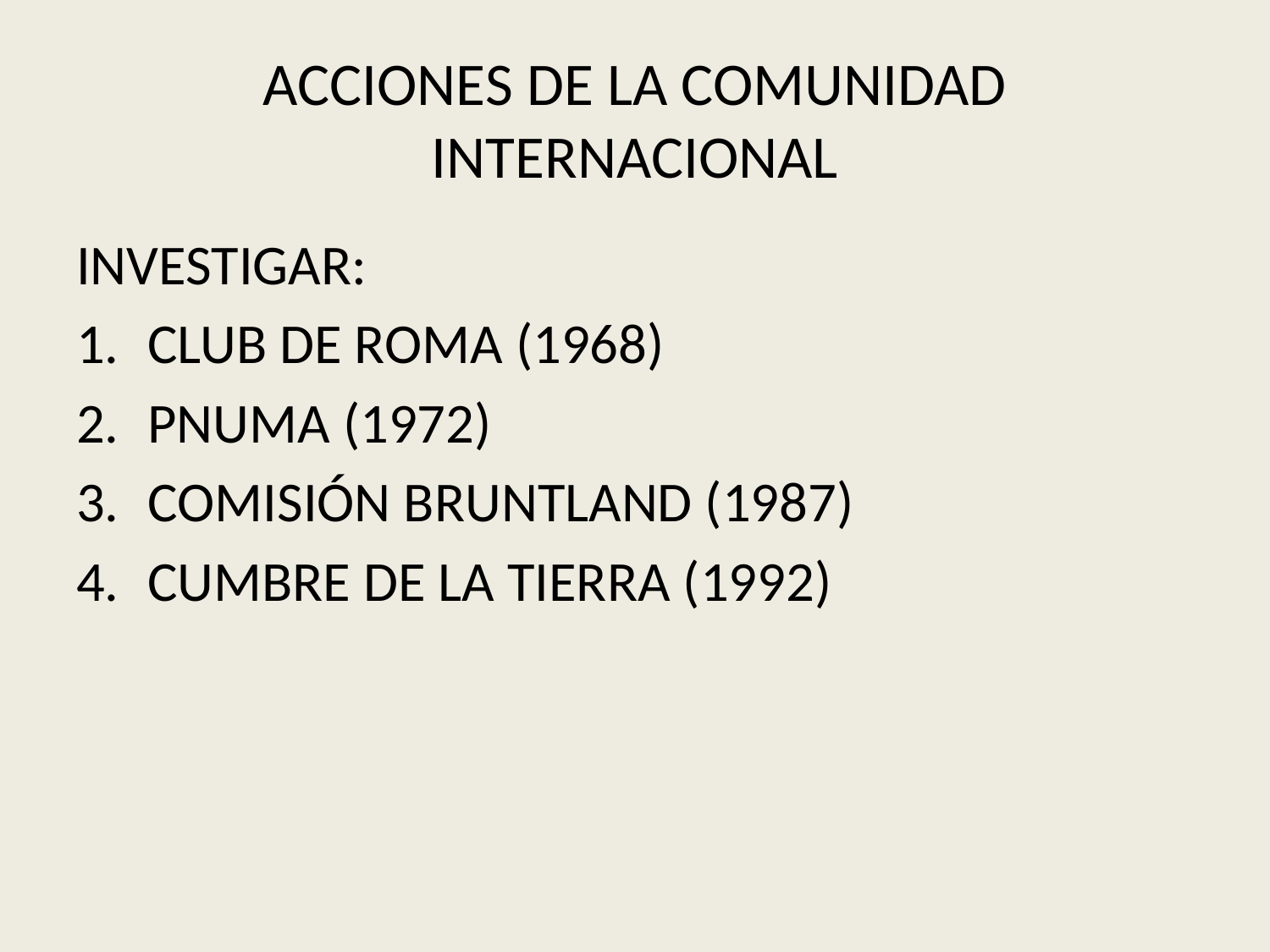

# ACCIONES DE LA COMUNIDAD INTERNACIONAL
INVESTIGAR:
CLUB DE ROMA (1968)
PNUMA (1972)
COMISIÓN BRUNTLAND (1987)
CUMBRE DE LA TIERRA (1992)